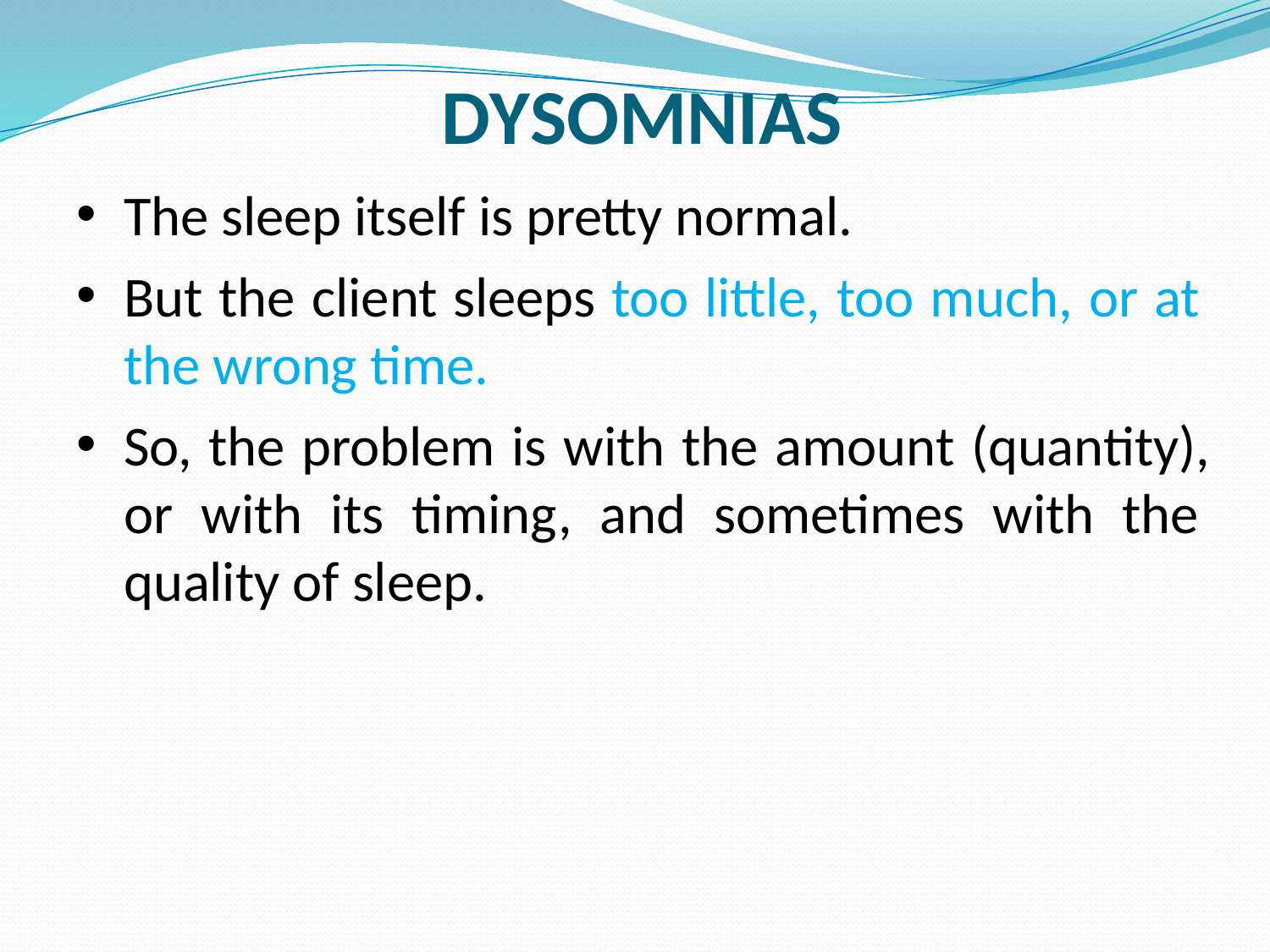

# DYSOMNIAS
The sleep itself is pretty normal.
But the client sleeps too little, too much, or at  the wrong time.
So, the problem is with the amount (quantity),  or with its timing, and sometimes with the  quality of sleep.